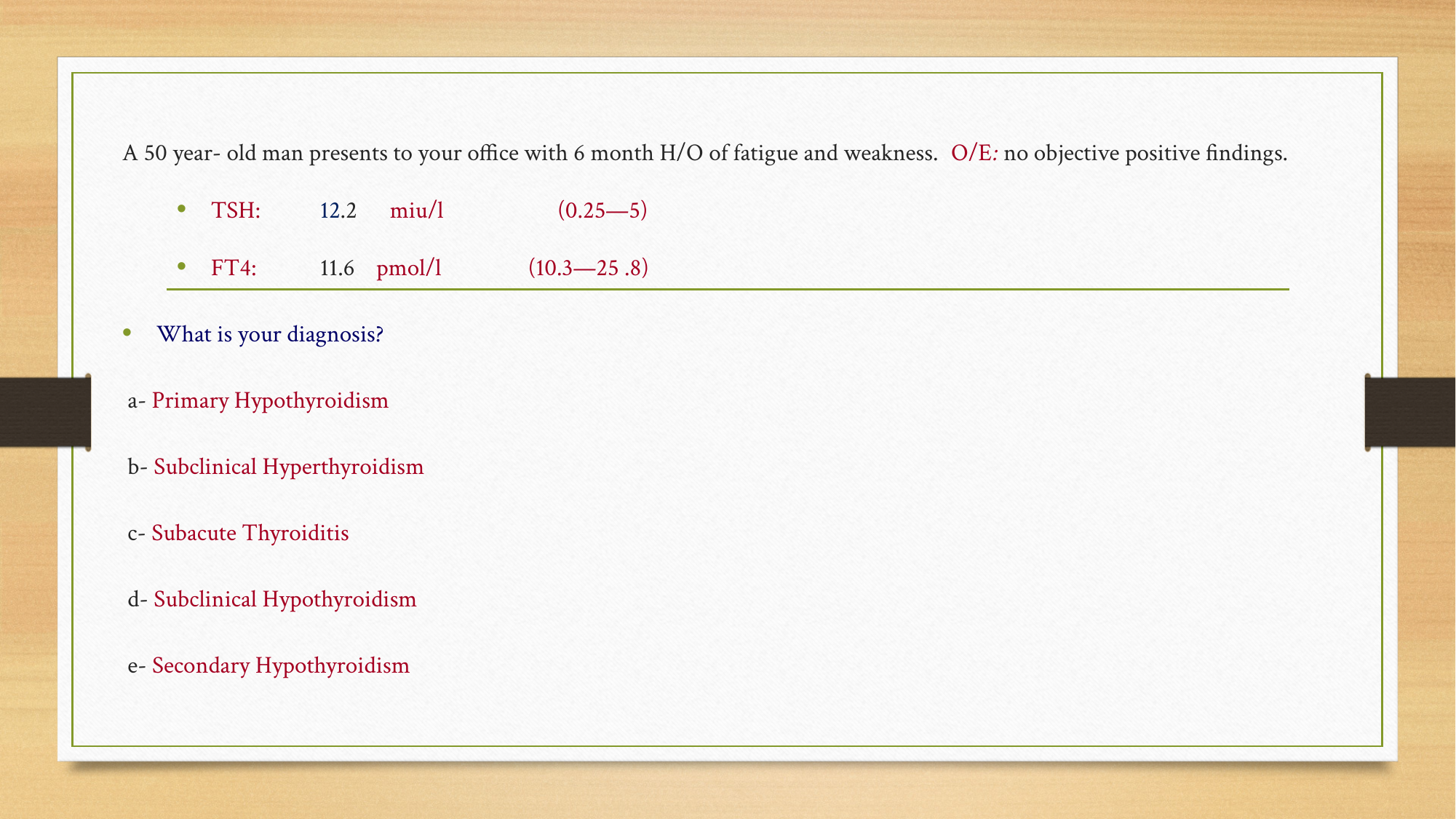

A 50 year- old man presents to your office with 6 month H/O of fatigue and weakness.. O/E: no objective positive findings.
TSH:	12.2      miu/l                     (0.25—5)
FT4:	11.6    pmol/l                (10.3—25 .8)
What is your diagnosis?
 a- Primary Hypothyroidism
 b- Subclinical Hyperthyroidism
 c- Subacute Thyroiditis
 d- Subclinical Hypothyroidism
 e- Secondary Hypothyroidism